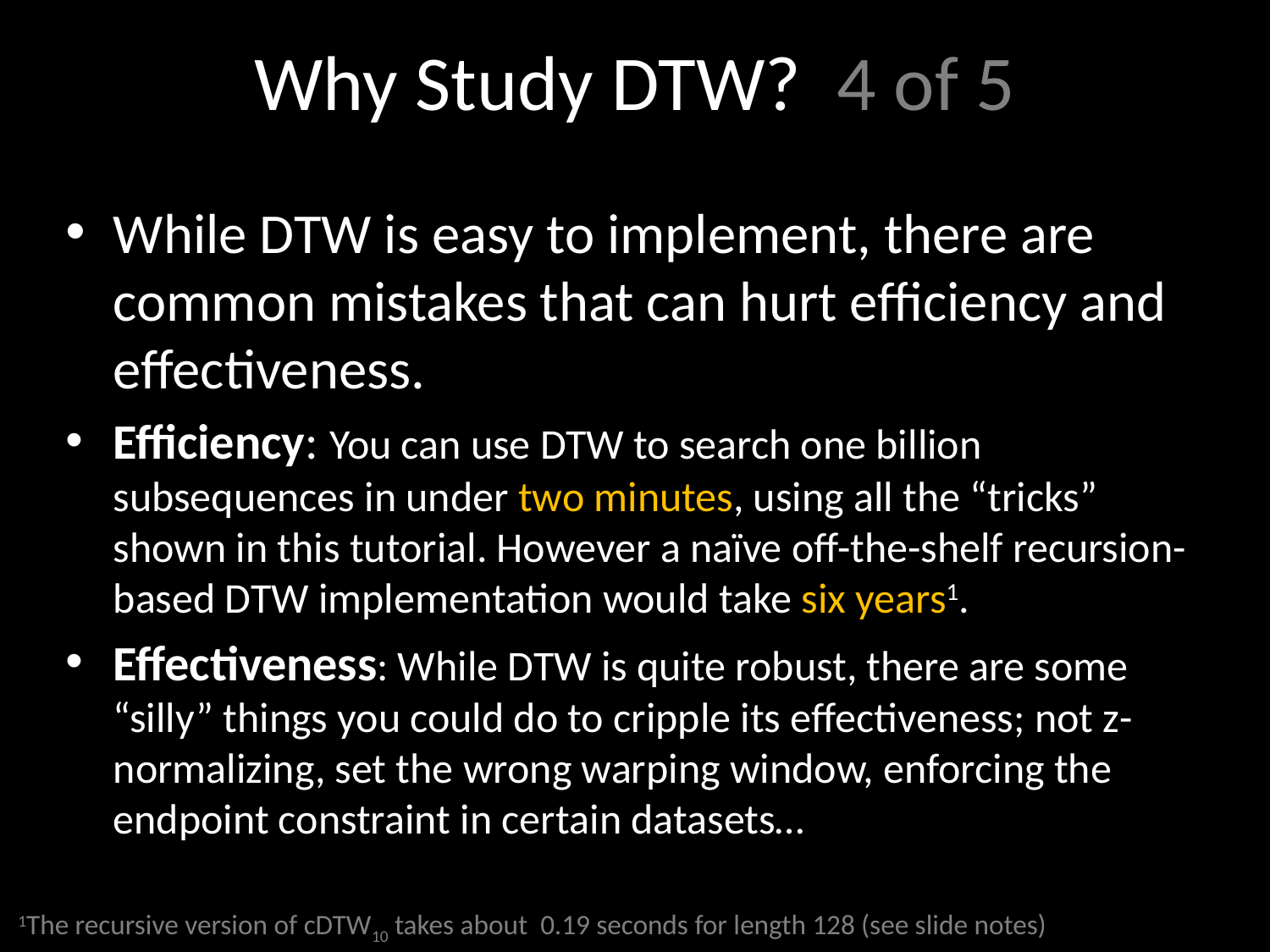

# Why Study DTW?  4 of 5
While DTW is easy to implement, there are common mistakes that can hurt efficiency and effectiveness.
Efficiency: You can use DTW to search one billion subsequences in under two minutes, using all the “tricks” shown in this tutorial. However a naïve off-the-shelf recursion-based DTW implementation would take six years1.
Effectiveness: While DTW is quite robust, there are some “silly” things you could do to cripple its effectiveness; not z-normalizing, set the wrong warping window, enforcing the endpoint constraint in certain datasets…
1The recursive version of cDTW10 takes about  0.19 seconds for length 128 (see slide notes)